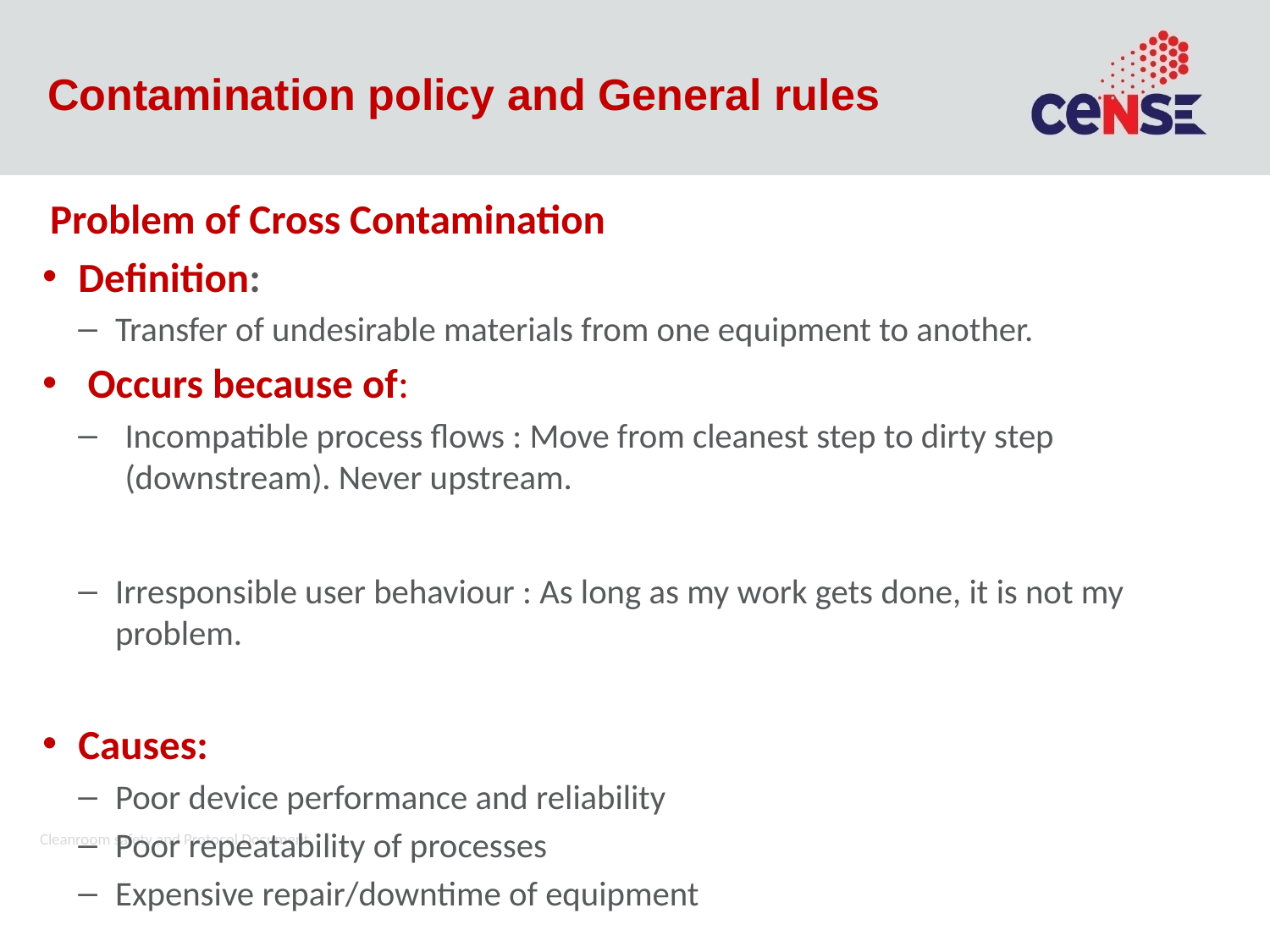

# Contamination policy and General rules
 Problem of Cross Contamination
Definition:
Transfer of undesirable materials from one equipment to another.
Occurs because of:
Incompatible process flows : Move from cleanest step to dirty step (downstream). Never upstream.

Irresponsible user behaviour : As long as my work gets done, it is not my problem.

Causes:
Poor device performance and reliability
Poor repeatability of processes
Expensive repair/downtime of equipment